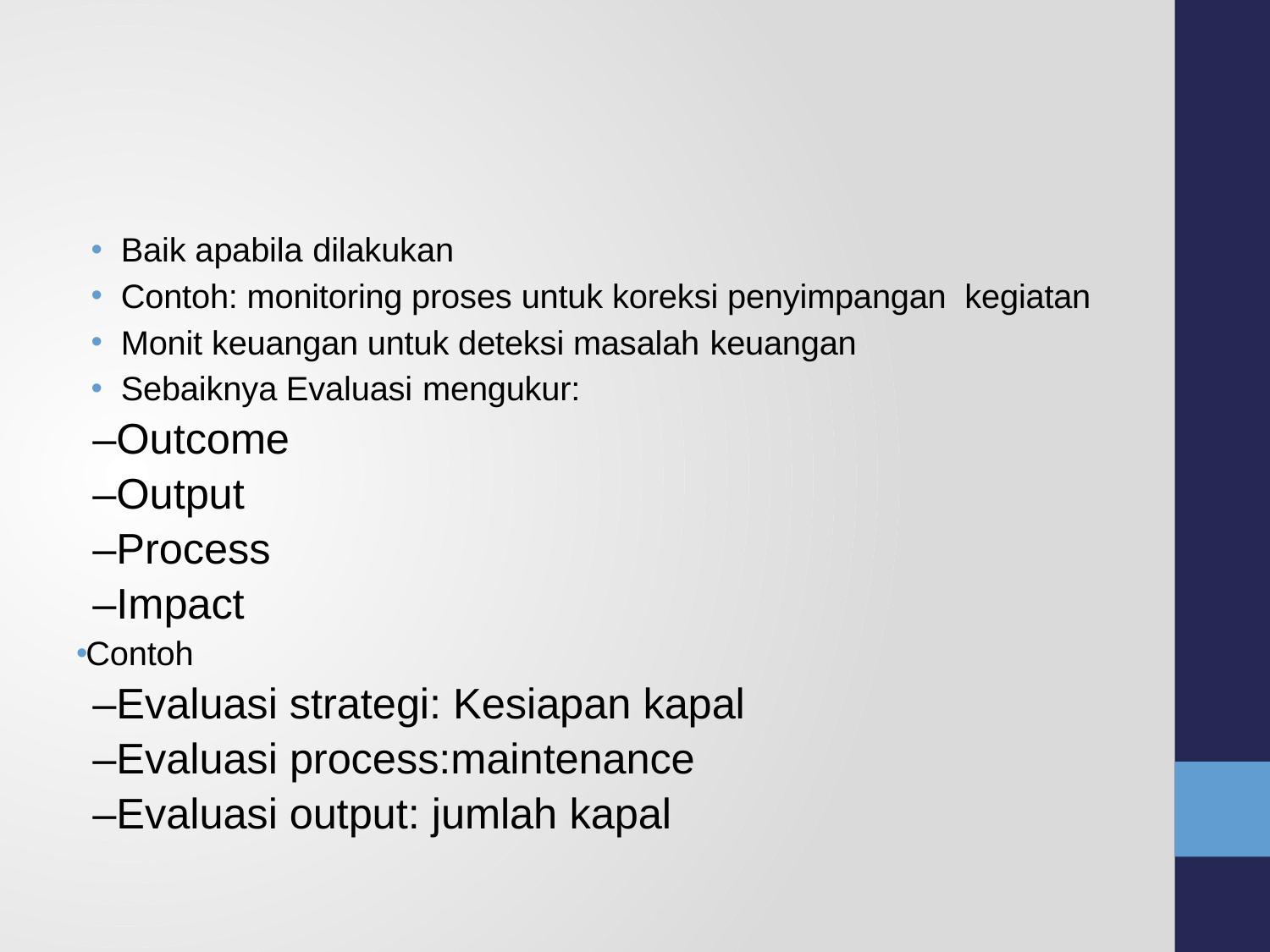

#
Baik apabila dilakukan
Contoh: monitoring proses untuk koreksi penyimpangan  kegiatan
Monit keuangan untuk deteksi masalah keuangan
Sebaiknya Evaluasi mengukur:
–Outcome
–Output
–Process
–Impact
Contoh
–Evaluasi strategi: Kesiapan kapal
–Evaluasi process:maintenance
–Evaluasi output: jumlah kapal